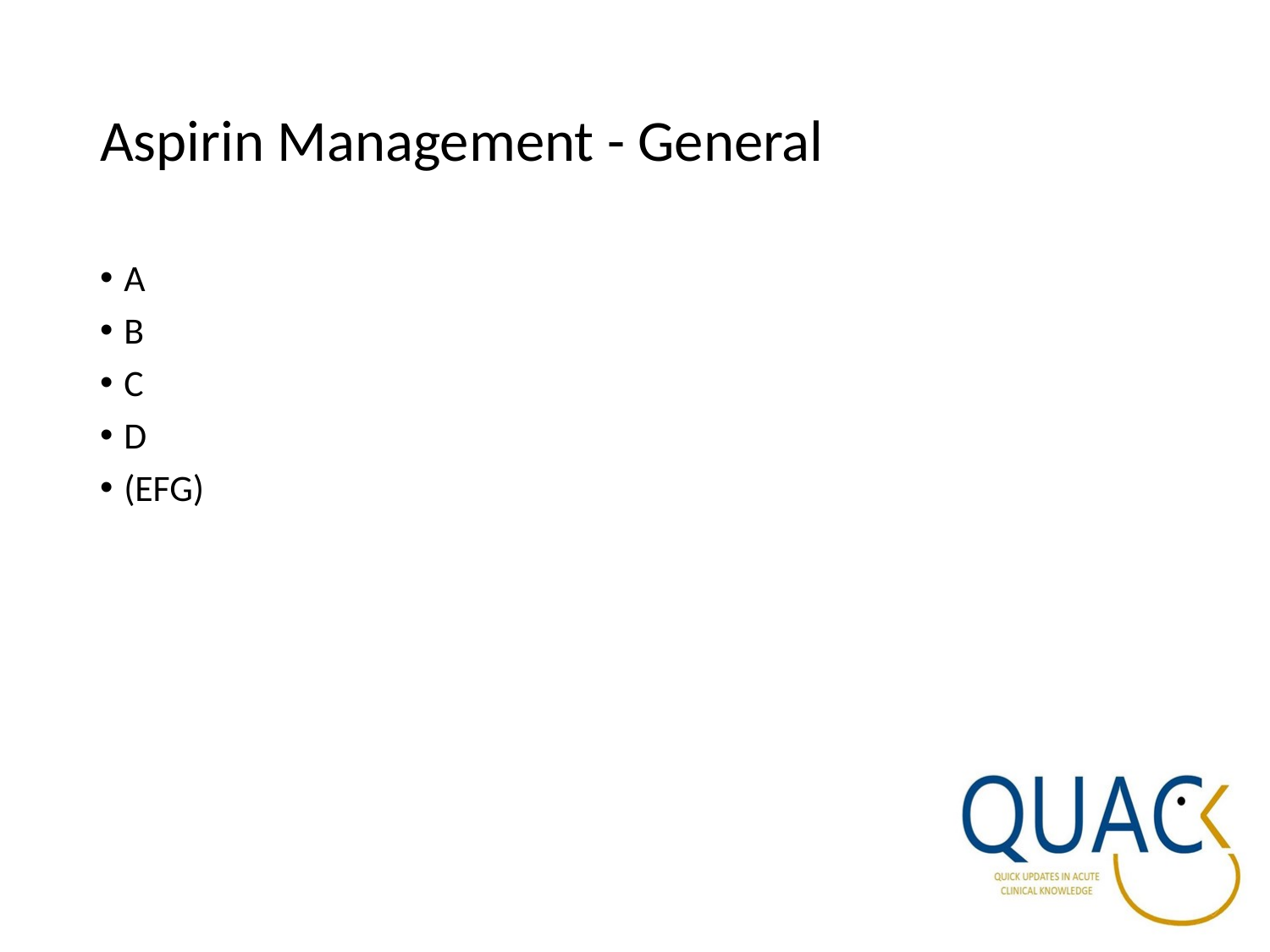

# Aspirin Management - General
A
B
C
D
(EFG)